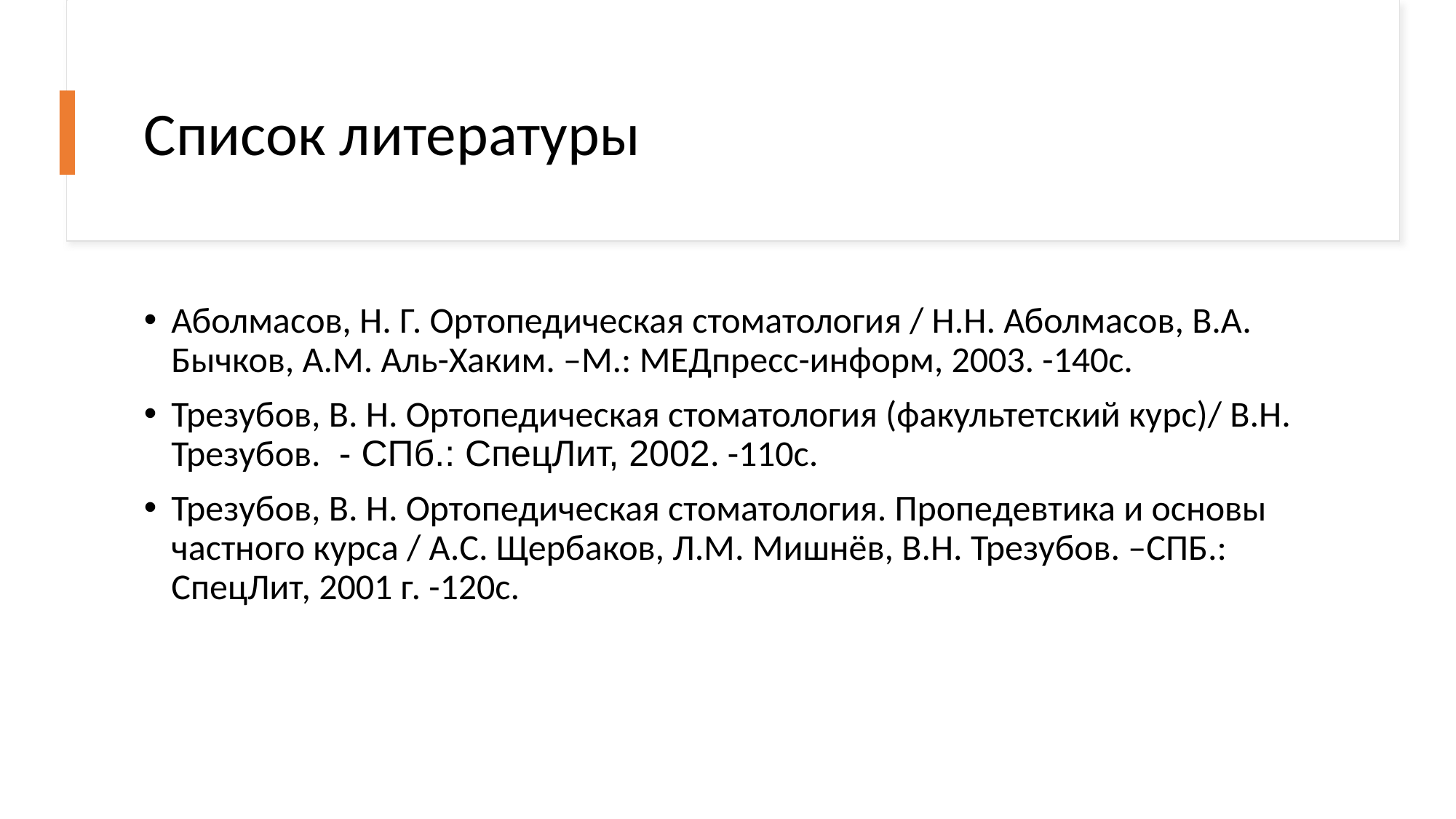

# Список литературы

Аболмасов, Н. Г. Ортопедическая стоматология / Н.Н. Аболмасов, В.А. Бычков, А.М. Аль-Хаким. –М.: МЕДпресс-информ, 2003. -140с.
Трезубов, В. Н. Ортопедическая стоматология (факультетский курс)/ В.Н. Трезубов.  - СПб.: СпецЛит, 2002. -110с.
Трезубов, В. Н. Ортопедическая стоматология. Пропeдевтика и основы частного курса / А.С. Щербаков, Л.М. Мишнёв, В.Н. Трезубов. –СПБ.: СпецЛит, 2001 г. -120с.